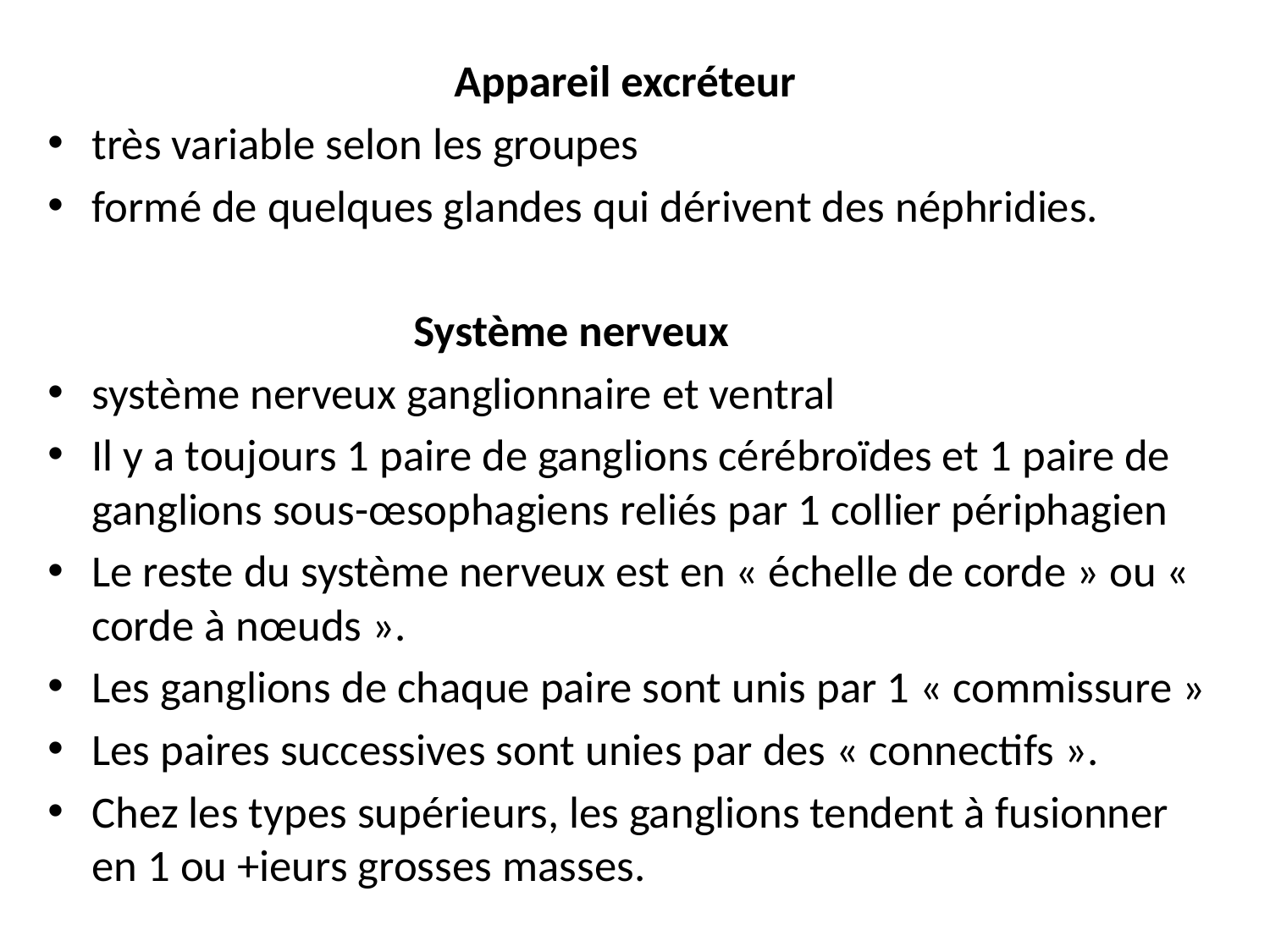

Appareil excréteur
très variable selon les groupes
formé de quelques glandes qui dérivent des néphridies.

                                    Système nerveux
système nerveux ganglionnaire et ventral
Il y a toujours 1 paire de ganglions cérébroïdes et 1 paire de ganglions sous-œsophagiens reliés par 1 collier périphagien
Le reste du système nerveux est en « échelle de corde » ou « corde à nœuds ».
Les ganglions de chaque paire sont unis par 1 « commissure »
Les paires successives sont unies par des « connectifs ».
Chez les types supérieurs, les ganglions tendent à fusionner en 1 ou +ieurs grosses masses.